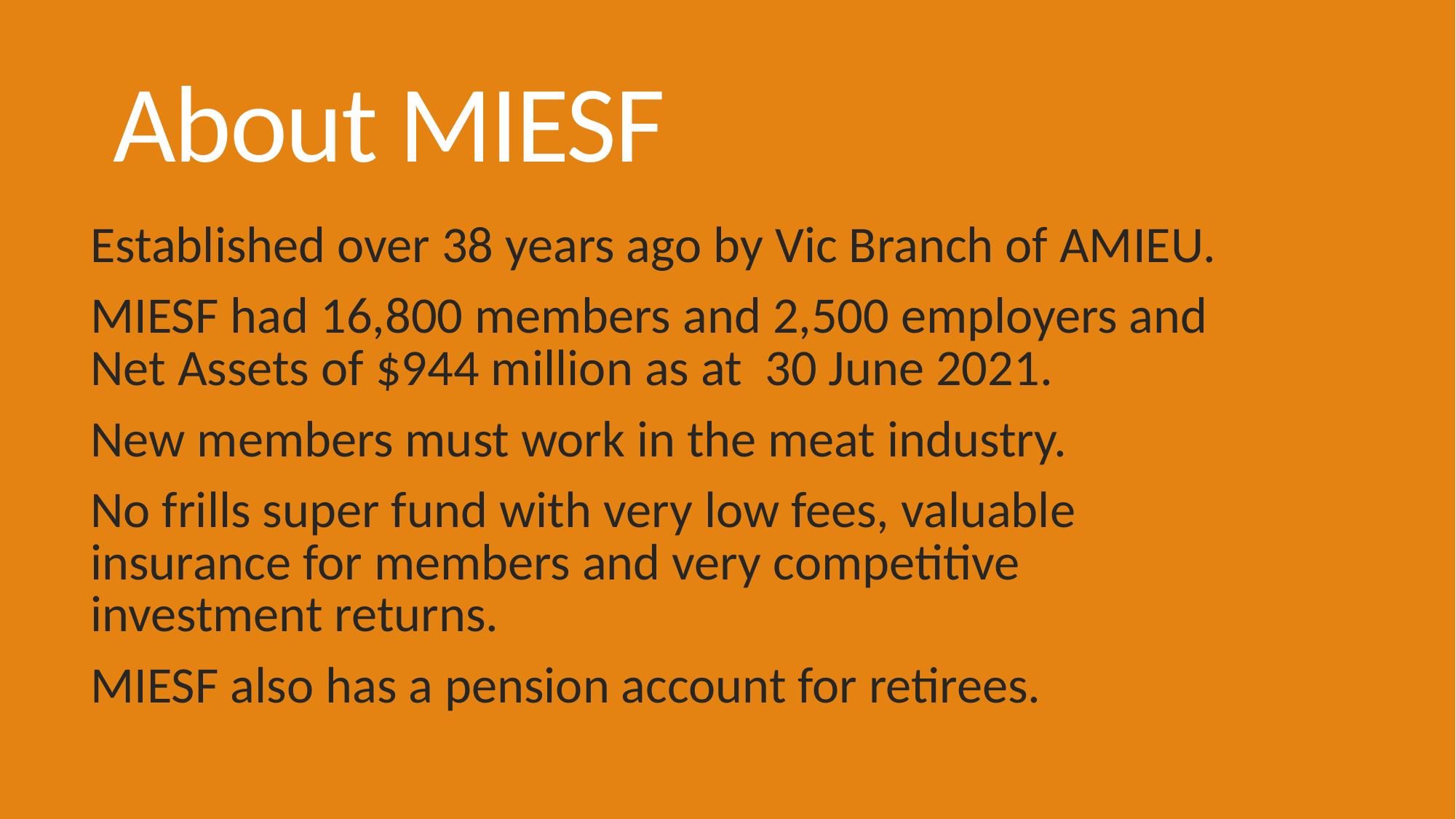

# About MIESF
Established over 38 years ago by Vic Branch of AMIEU.
MIESF had 16,800 members and 2,500 employers and Net Assets of $944 million as at  30 June 2021.
New members must work in the meat industry.
No frills super fund with very low fees, valuable insurance for members and very competitive investment returns.
MIESF also has a pension account for retirees.